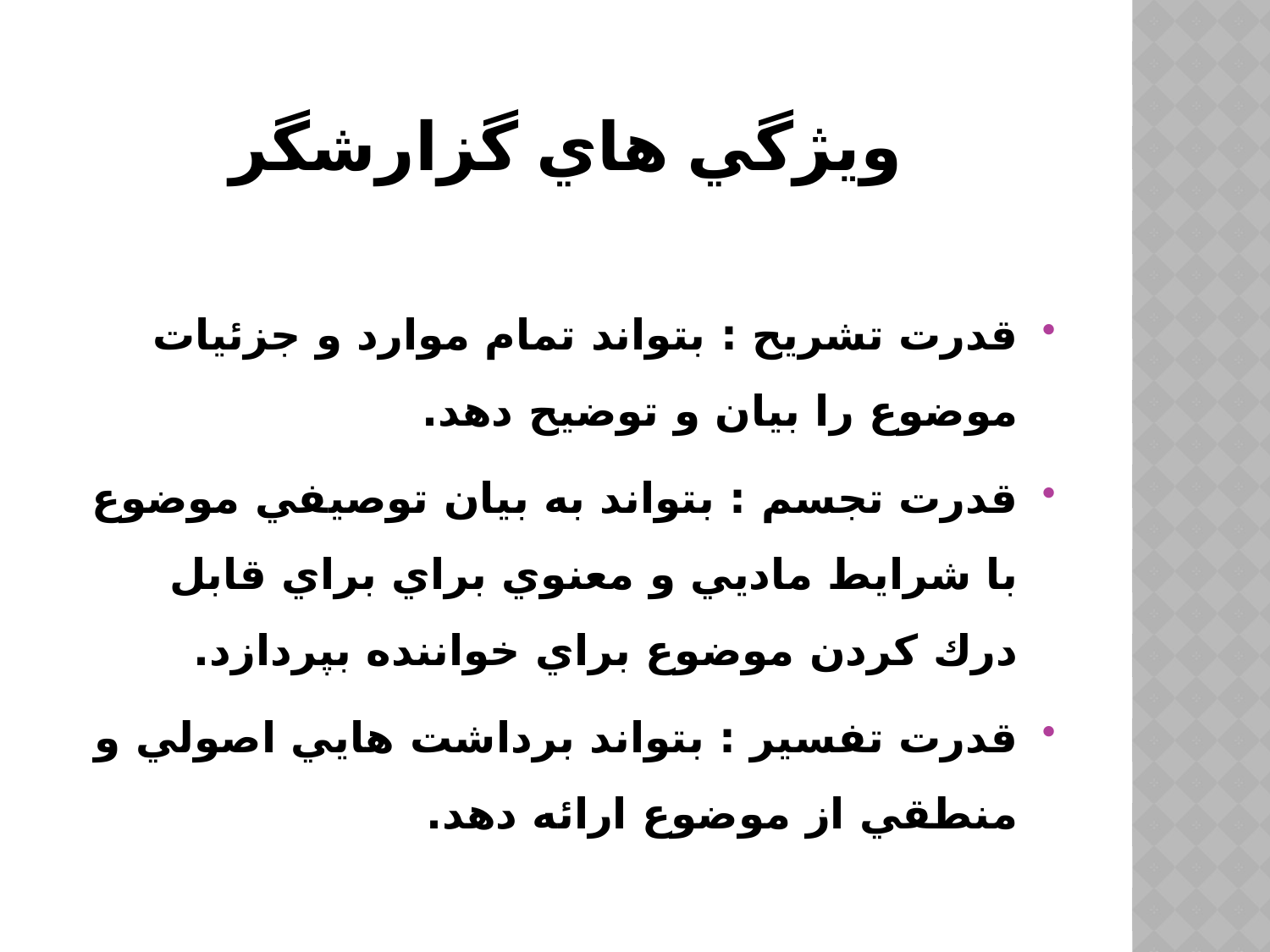

# ويژگي هاي گزارشگر
قدرت تشريح : بتواند تمام موارد و جزئيات موضوع را بيان و توضيح دهد.
قدرت تجسم : بتواند به بيان توصيفي موضوع با شرايط ماديي و معنوي براي براي قابل درك كردن موضوع براي خواننده بپردازد.
قدرت تفسير : بتواند برداشت هايي اصولي و منطقي از موضوع ارائه دهد.